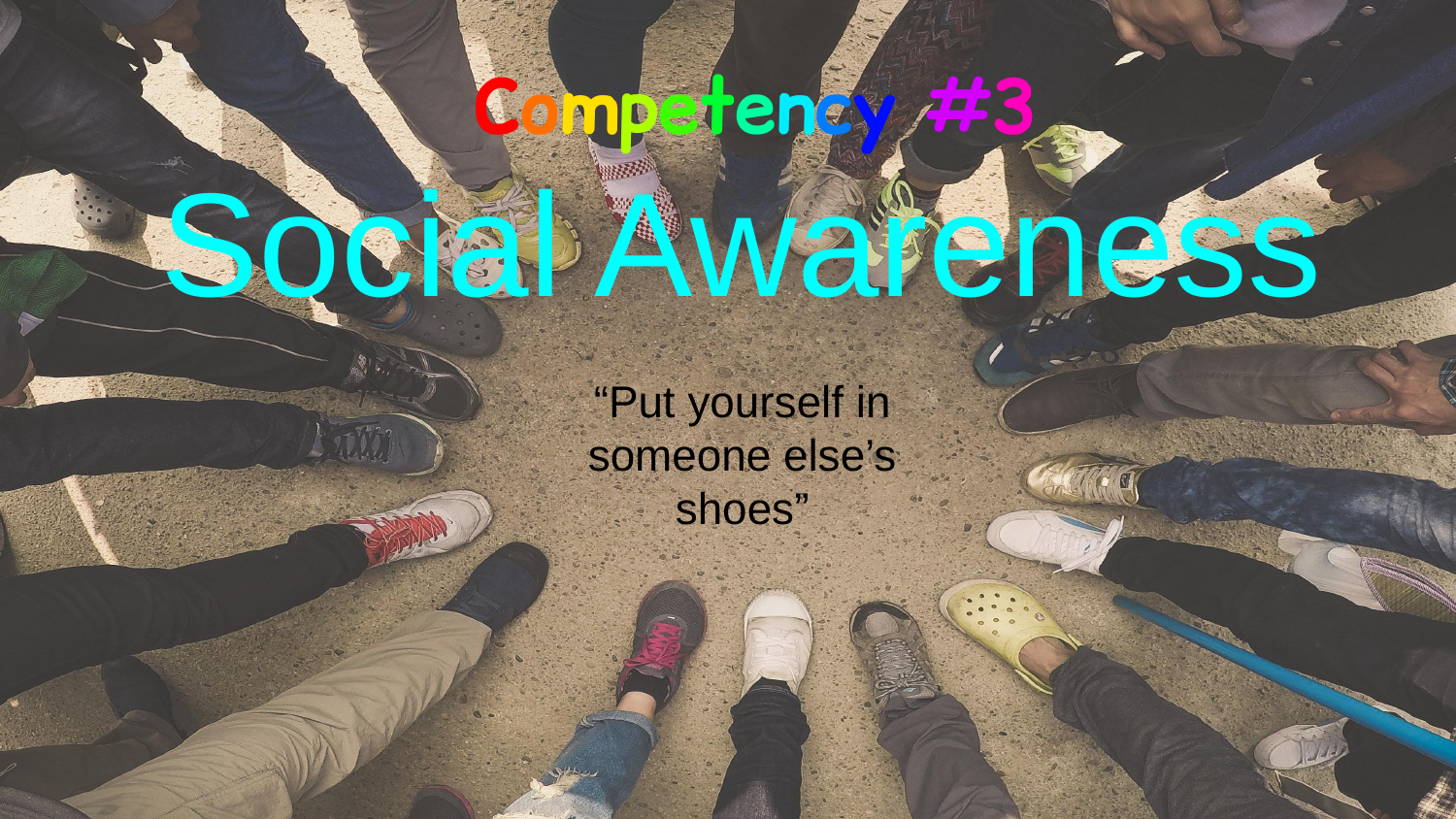

Competency #3
Social Awareness
“Put yourself in someone else’s shoes”